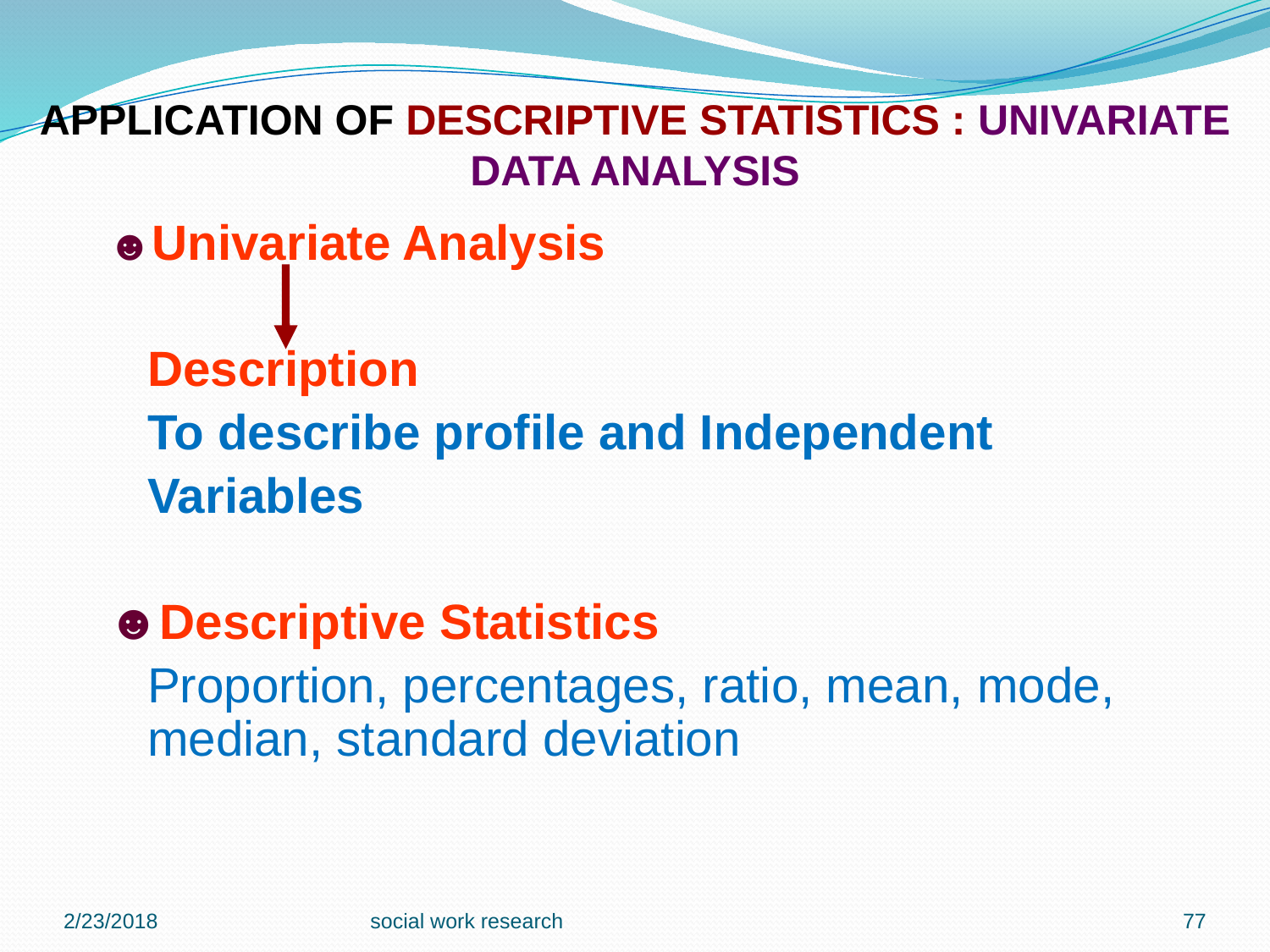

APPLICATION OF DESCRIPTIVE STATISTICS : UNIVARIATE DATA ANALYSIS
☻Univariate Analysis

	Description
	To describe profile and Independent
	Variables

☻Descriptive Statistics
	Proportion, percentages, ratio, mean, mode, median, standard deviation

2/23/2018
social work research
77